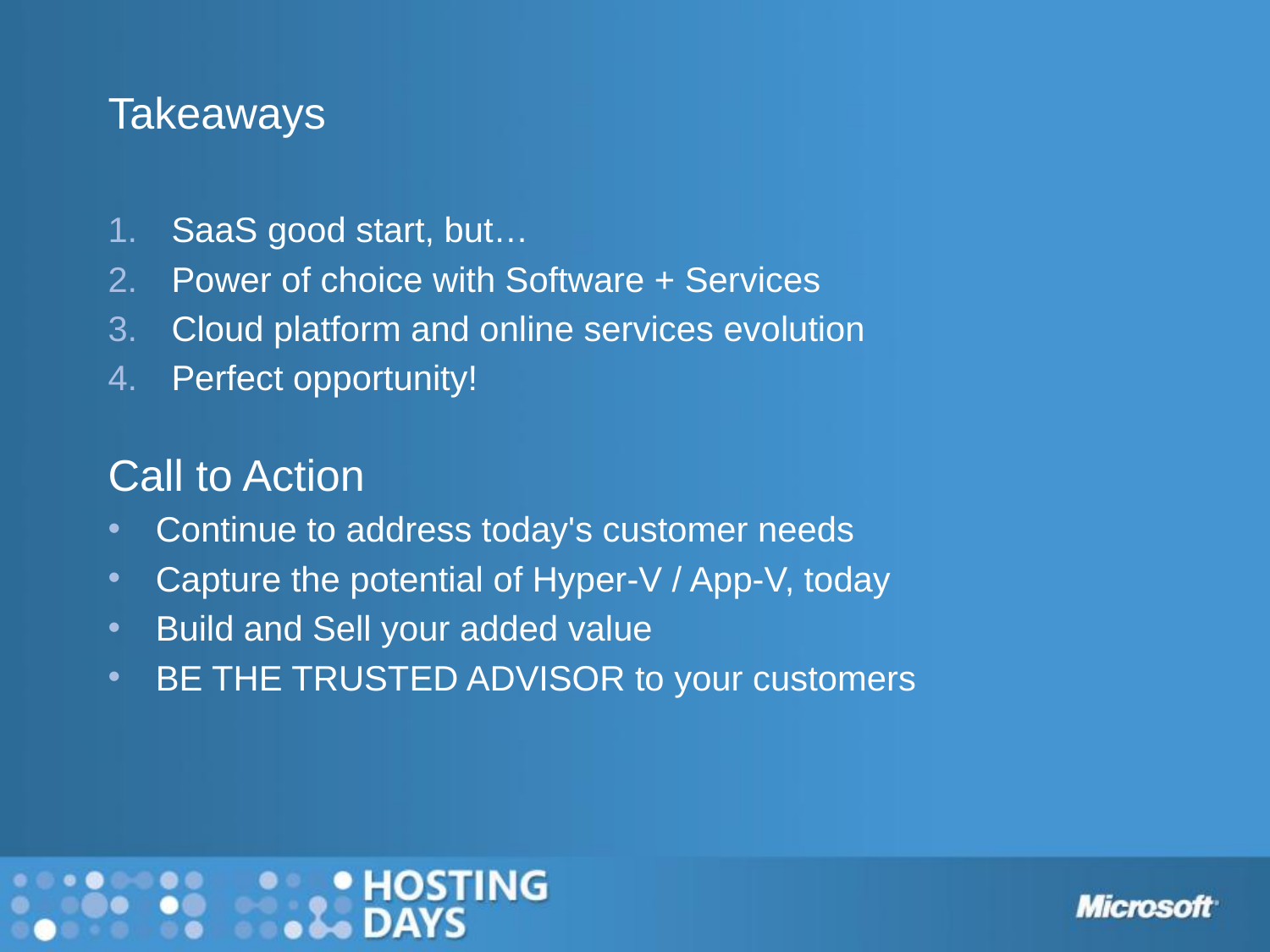

# Takeaways
SaaS good start, but…
Power of choice with Software + Services
Cloud platform and online services evolution
Perfect opportunity!

Call to Action
Continue to address today's customer needs
Capture the potential of Hyper-V / App-V, today
Build and Sell your added value
BE THE TRUSTED ADVISOR to your customers